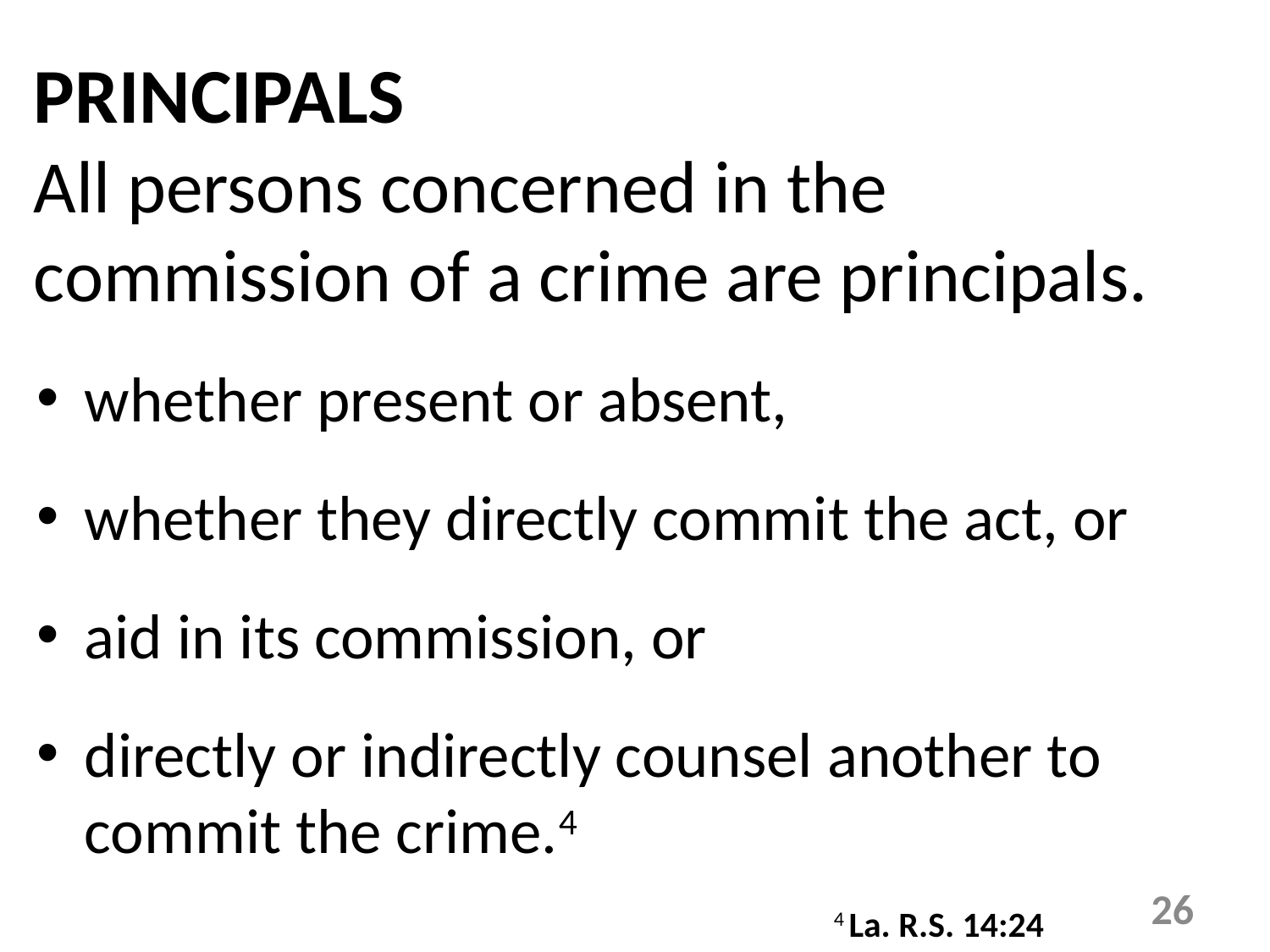

PRINCIPALS
All persons concerned in the commission of a crime are principals.
whether present or absent,
whether they directly commit the act, or
aid in its commission, or
directly or indirectly counsel another to commit the crime.4
26
4 La. R.S. 14:24